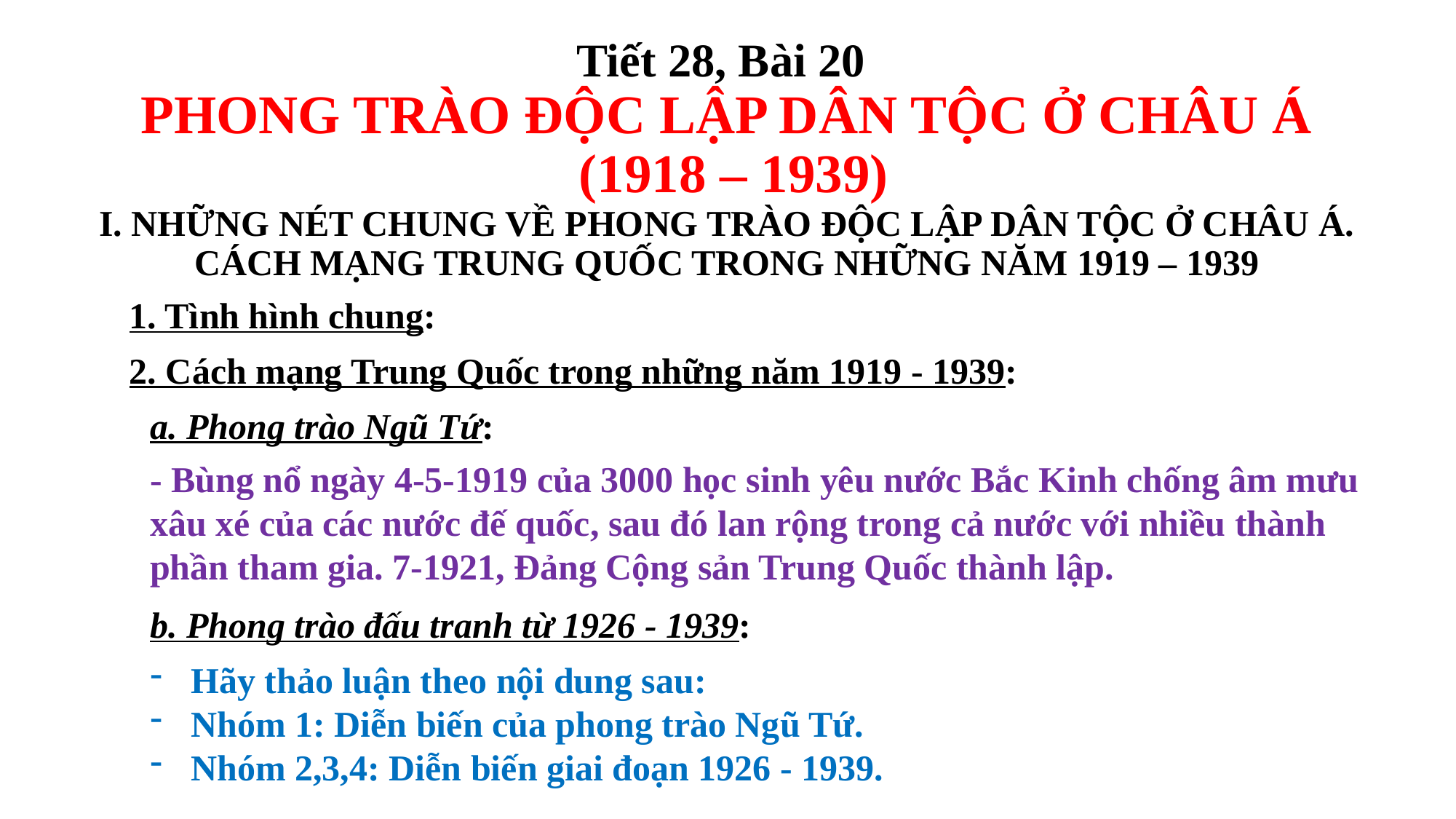

# Tiết 28, Bài 20 PHONG TRÀO ĐỘC LẬP DÂN TỘC Ở CHÂU Á (1918 – 1939) I. NHỮNG NÉT CHUNG VỀ PHONG TRÀO ĐỘC LẬP DÂN TỘC Ở CHÂU Á. CÁCH MẠNG TRUNG QUỐC TRONG NHỮNG NĂM 1919 – 1939
1. Tình hình chung:
2. Cách mạng Trung Quốc trong những năm 1919 - 1939:
a. Phong trào Ngũ Tứ:
- Bùng nổ ngày 4-5-1919 của 3000 học sinh yêu nước Bắc Kinh chống âm mưu xâu xé của các nước đế quốc, sau đó lan rộng trong cả nước với nhiều thành phần tham gia. 7-1921, Đảng Cộng sản Trung Quốc thành lập.
b. Phong trào đấu tranh từ 1926 - 1939:
Hãy thảo luận theo nội dung sau:
Nhóm 1: Diễn biến của phong trào Ngũ Tứ.
Nhóm 2,3,4: Diễn biến giai đoạn 1926 - 1939.